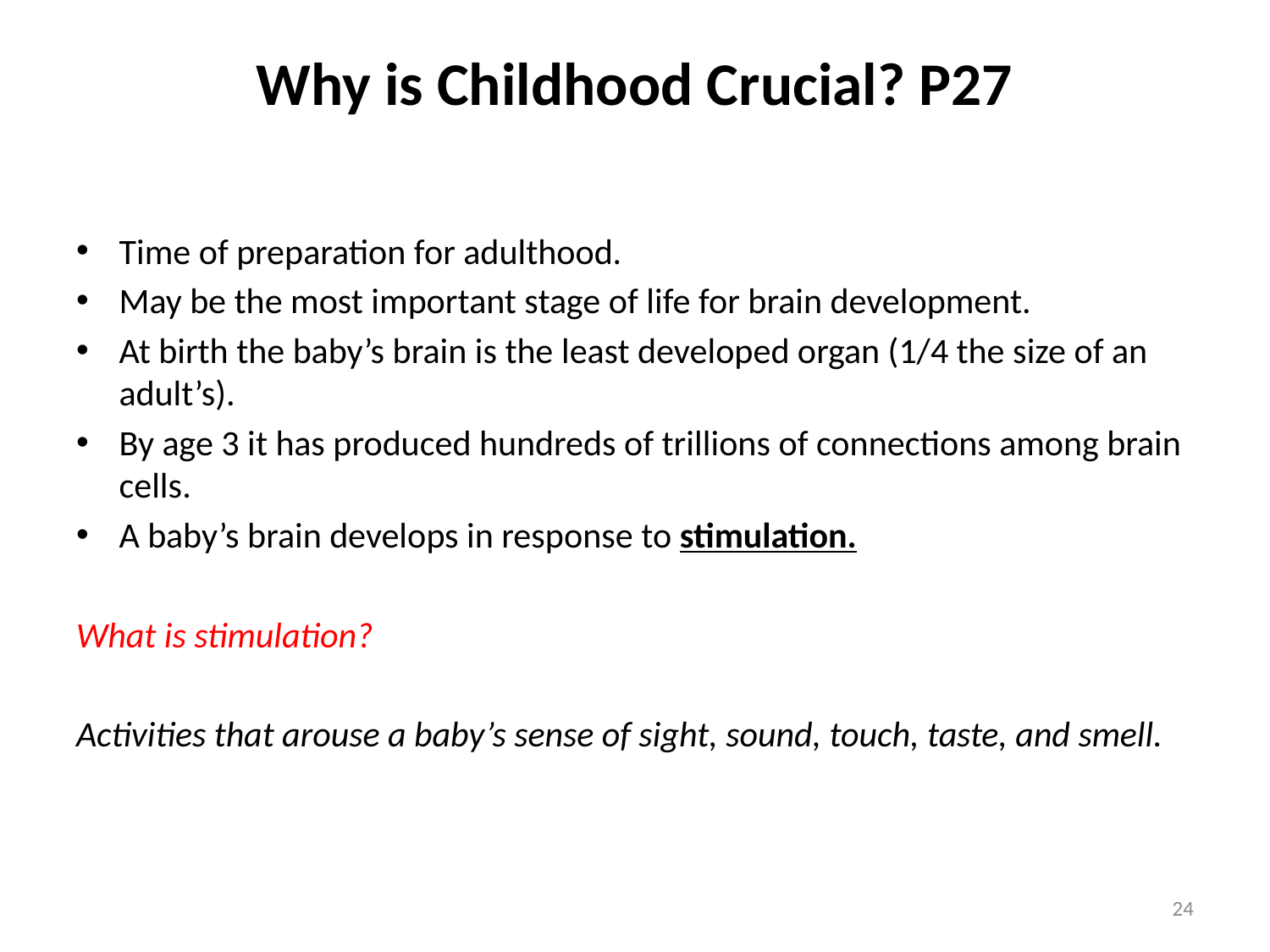

# Why is Childhood Crucial? P27
Time of preparation for adulthood.
May be the most important stage of life for brain development.
At birth the baby’s brain is the least developed organ (1/4 the size of an adult’s).
By age 3 it has produced hundreds of trillions of connections among brain cells.
A baby’s brain develops in response to stimulation.

What is stimulation?

Activities that arouse a baby’s sense of sight, sound, touch, taste, and smell.

24